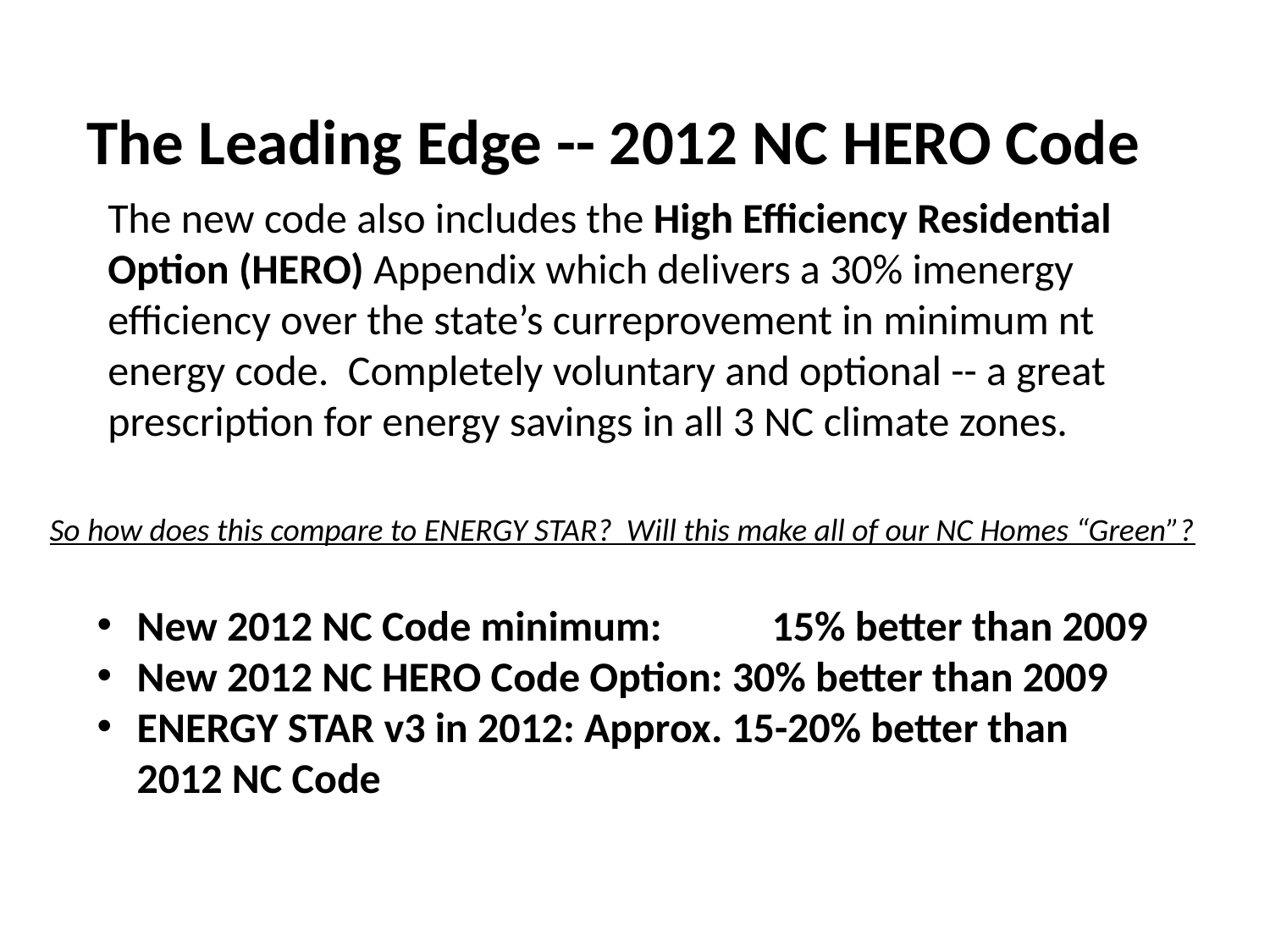

The Leading Edge -- 2012 NC HERO Code
The new code also includes the High Efficiency Residential Option (HERO) Appendix which delivers a 30% imenergy efficiency over the state’s curreprovement in minimum nt energy code.  Completely voluntary and optional -- a great prescription for energy savings in all 3 NC climate zones.
So how does this compare to ENERGY STAR?  Will this make all of our NC Homes “Green”?
New 2012 NC Code minimum:  	15% better than 2009
New 2012 NC HERO Code Option: 30% better than 2009
ENERGY STAR v3 in 2012: Approx. 15-20% better than 2012 NC Code